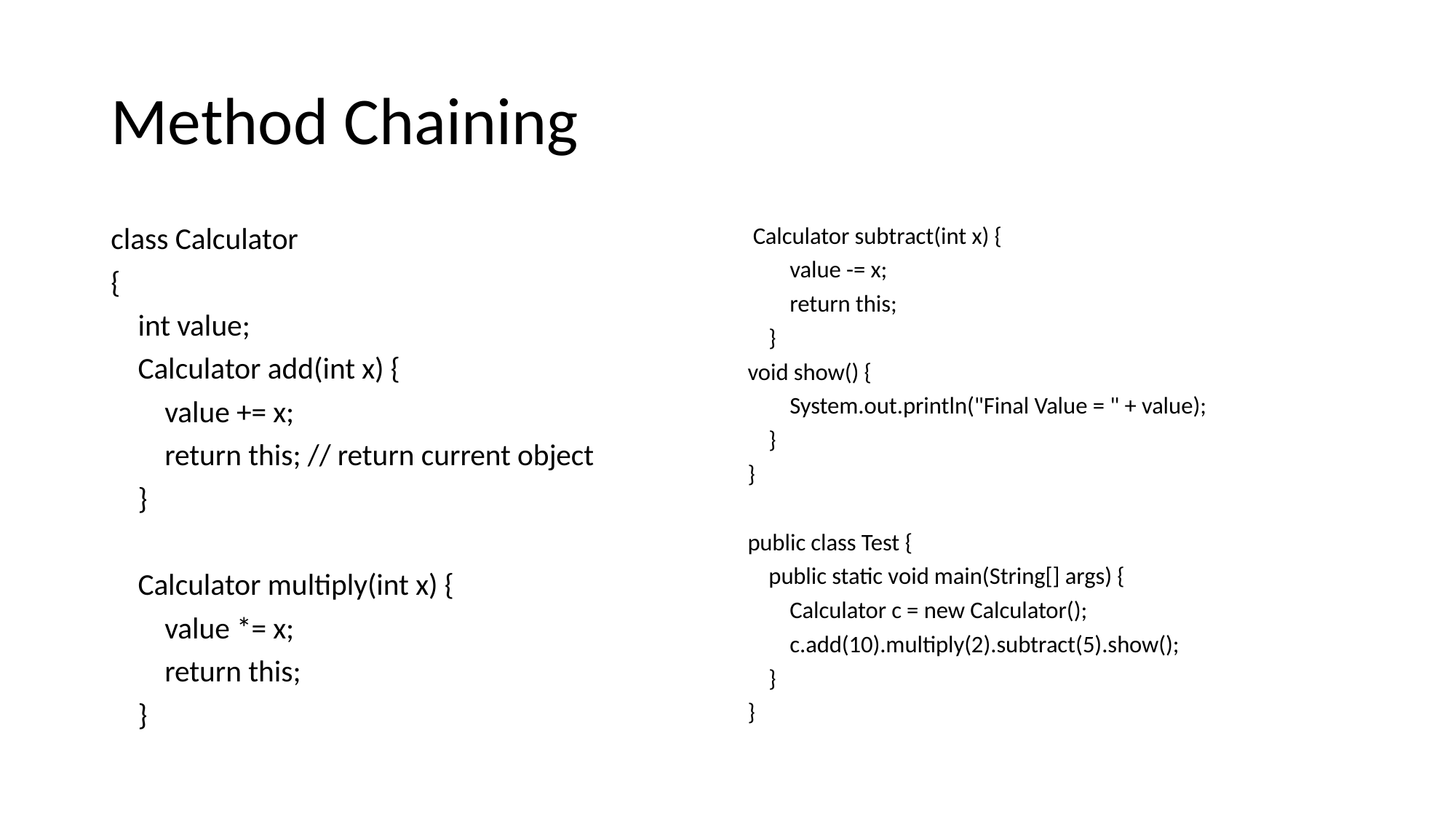

# Method Chaining
class Calculator
{
    int value;
    Calculator add(int x) {
        value += x;
        return this; // return current object
    }

    Calculator multiply(int x) {
        value *= x;
        return this;
    }

 Calculator subtract(int x) {
        value -= x;
        return this;
    }
void show() {
        System.out.println("Final Value = " + value);
    }
}

public class Test {
    public static void main(String[] args) {
        Calculator c = new Calculator();
        c.add(10).multiply(2).subtract(5).show();
    }
}